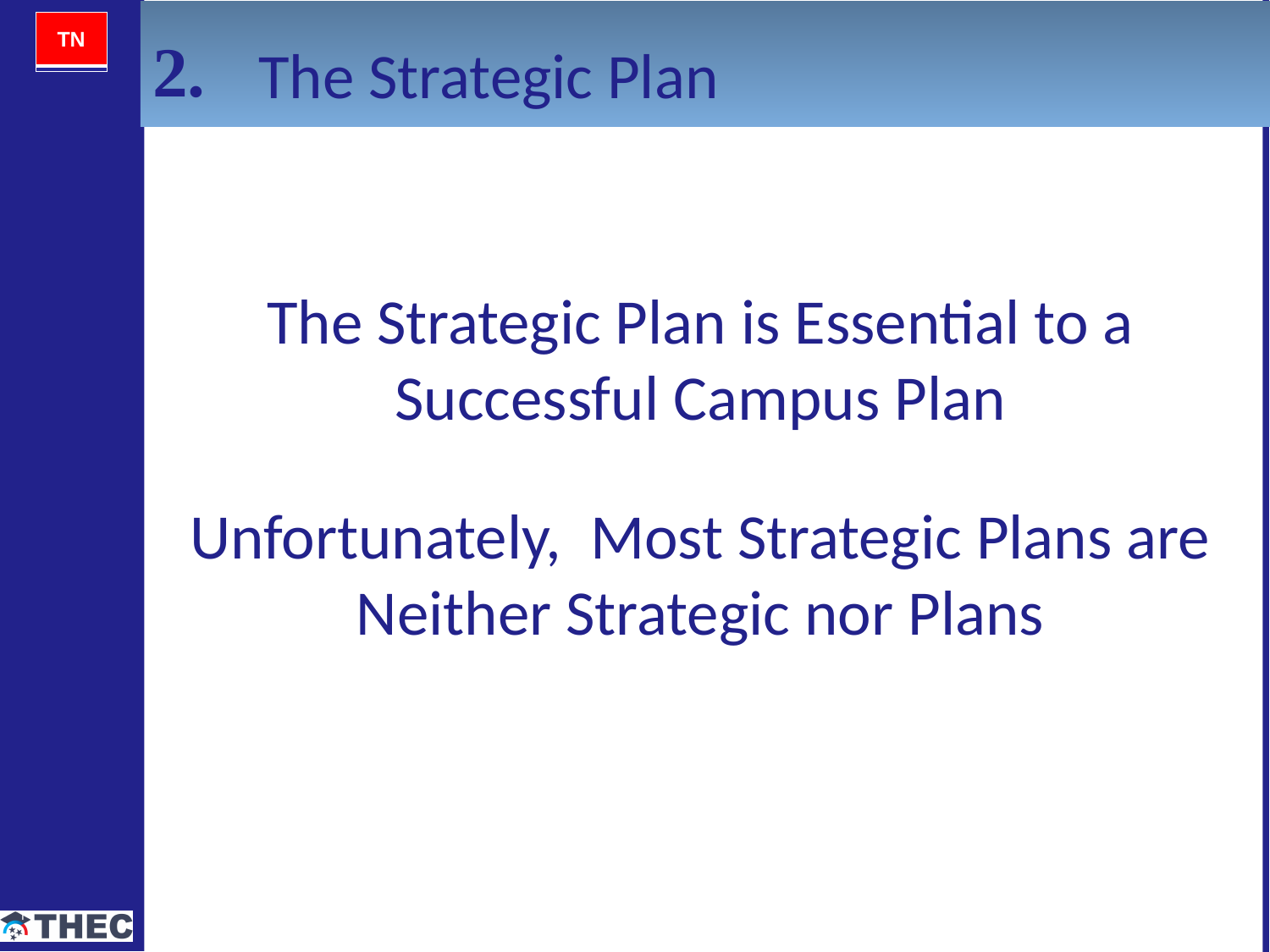

2.
The Strategic Plan
The Strategic Plan is Essential to a Successful Campus Plan

Unfortunately,  Most Strategic Plans are Neither Strategic nor Plans